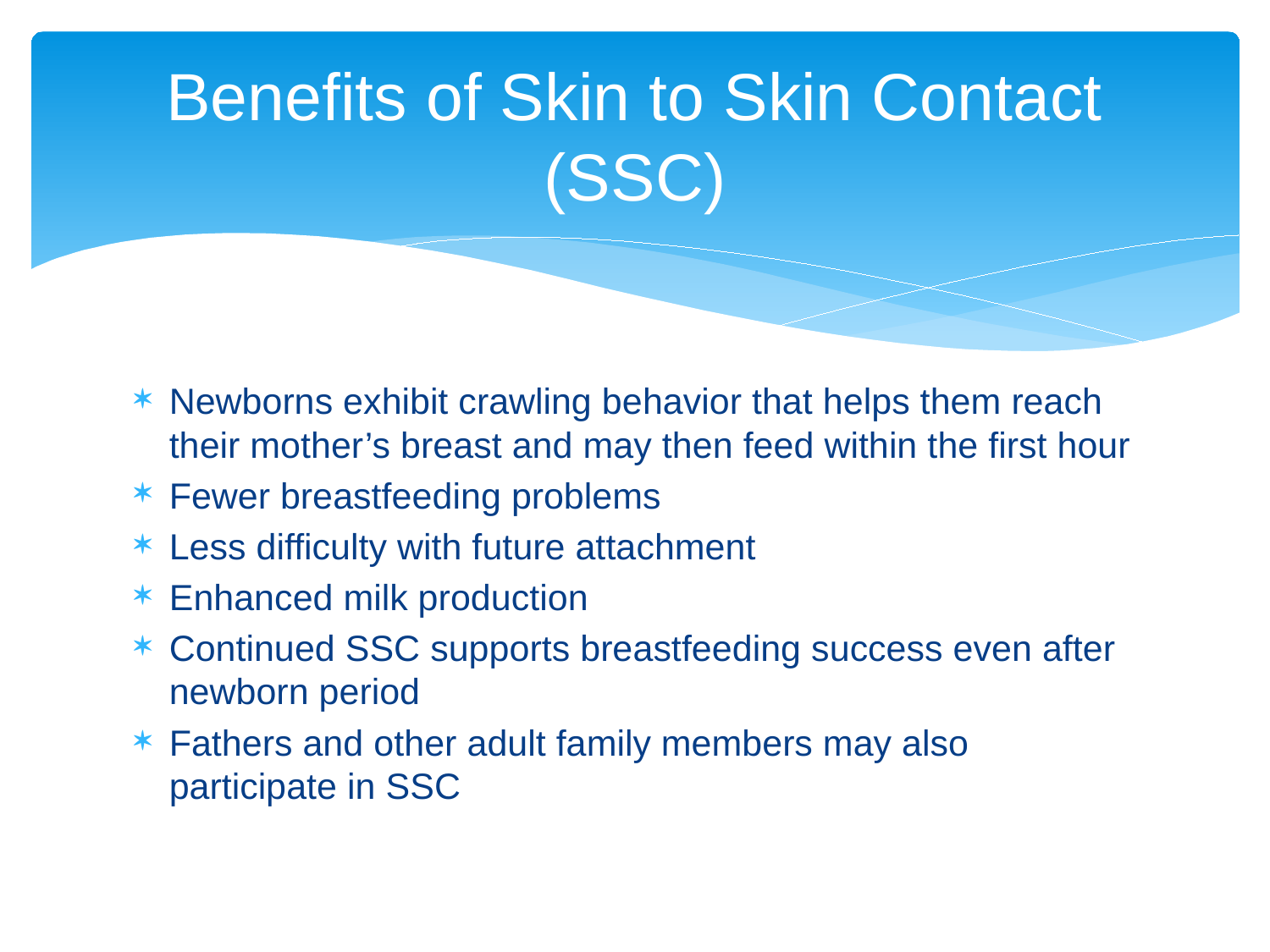

# Benefits of Skin to Skin Contact (SSC)
Newborns exhibit crawling behavior that helps them reach their mother’s breast and may then feed within the first hour
Fewer breastfeeding problems
Less difficulty with future attachment
Enhanced milk production
Continued SSC supports breastfeeding success even after newborn period
Fathers and other adult family members may also participate in SSC